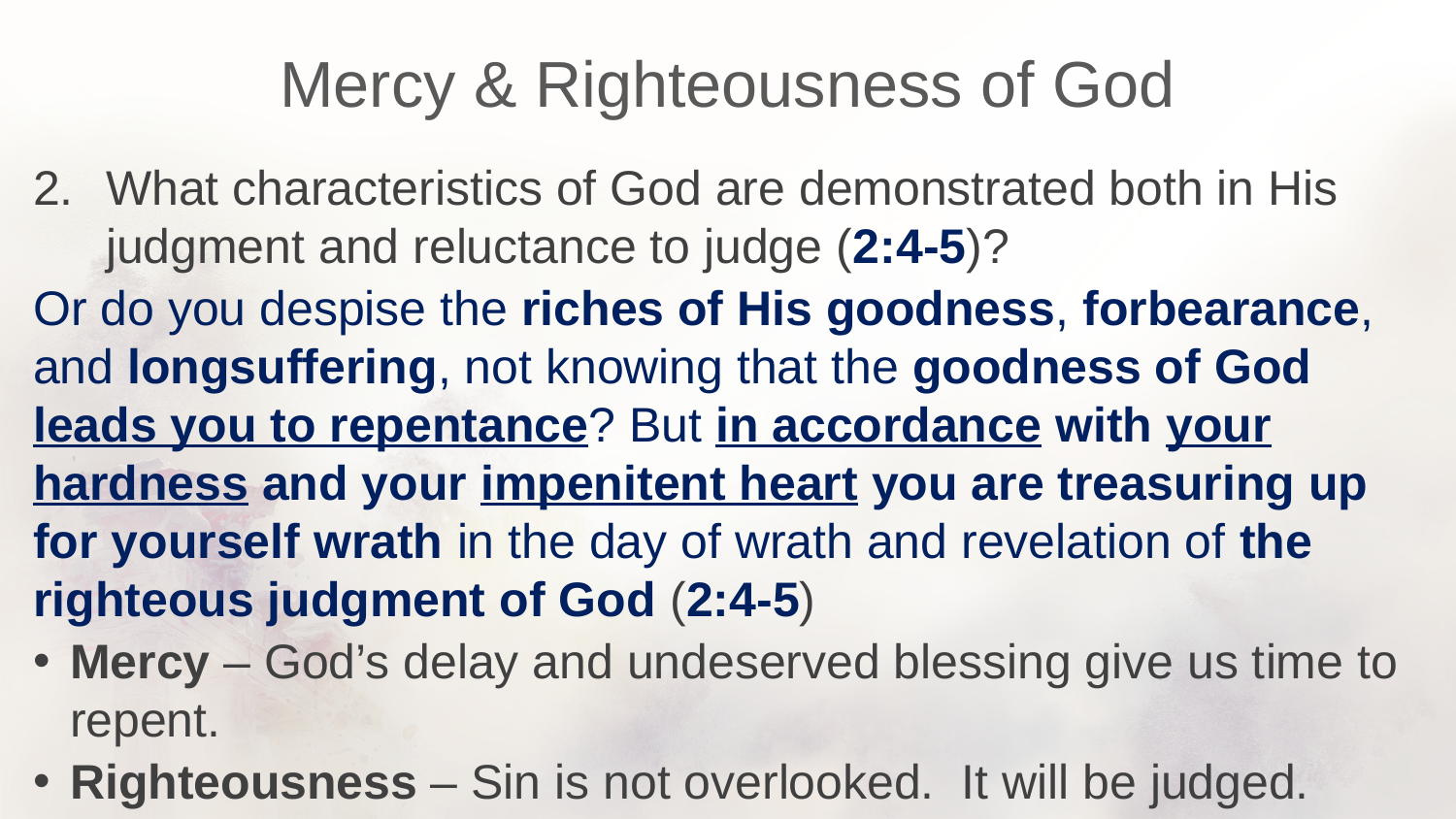

# Mercy & Righteousness of God
What characteristics of God are demonstrated both in His judgment and reluctance to judge (2:4-5)?
Or do you despise the riches of His goodness, forbearance, and longsuffering, not knowing that the goodness of God leads you to repentance? But in accordance with your hardness and your impenitent heart you are treasuring up for yourself wrath in the day of wrath and revelation of the righteous judgment of God (2:4-5)
Mercy – God’s delay and undeserved blessing give us time to repent.
Righteousness – Sin is not overlooked.  It will be judged.
Ignoring, abusing His mercy leads to greater judgment.
God is not mocked (Galatians 6:7).  He cannot be gamed.